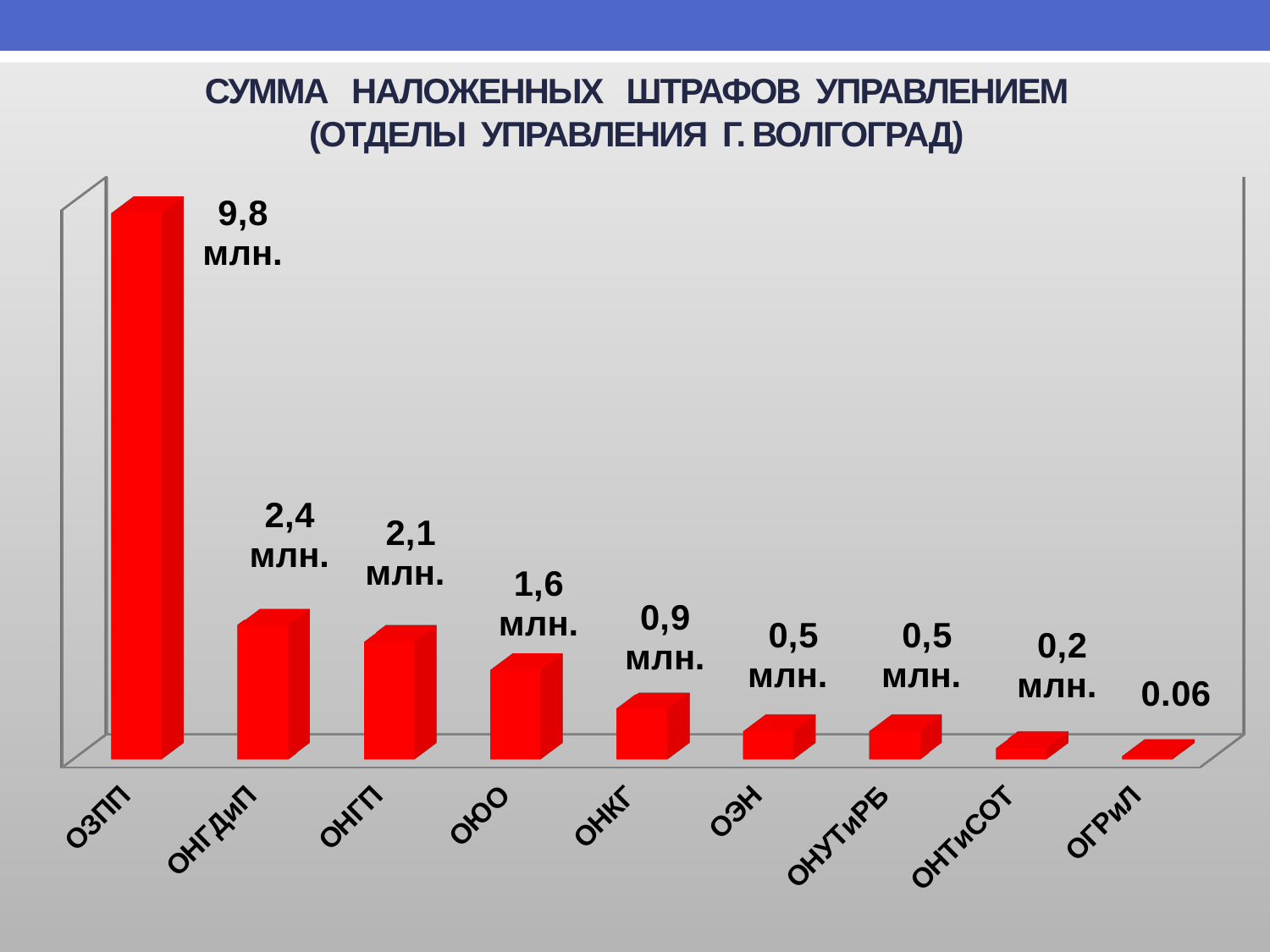

# СУММА   НАЛОЖЕННЫХ   ШТРАФОВ  УПРАВЛЕНИЕМ (ОТДЕЛЫ  УПРАВЛЕНИЯ  Г. ВОЛГОГРАД)

[unsupported chart]